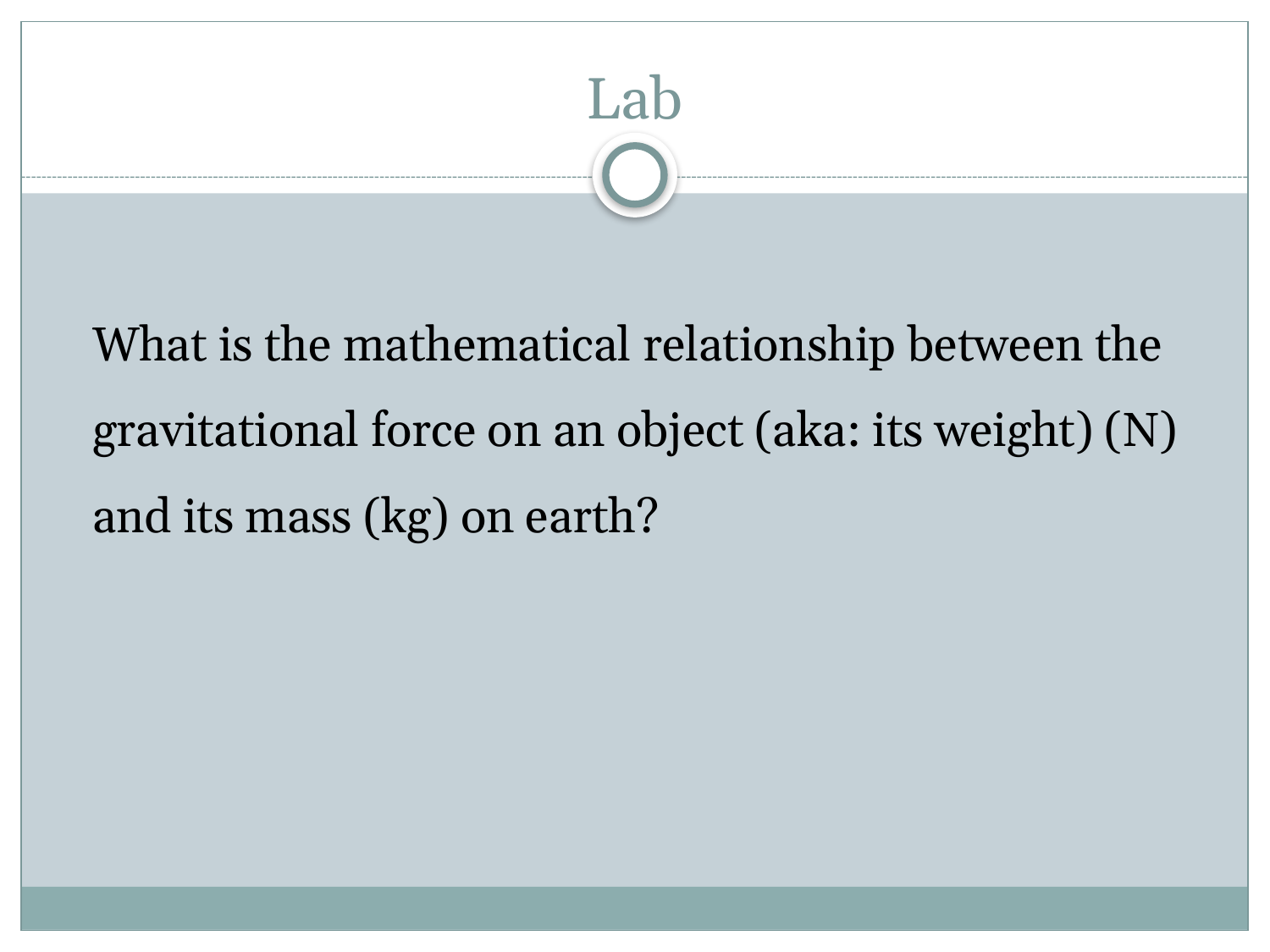

# Lab

	What is the mathematical relationship between the gravitational force on an object (aka: its weight) (N) and its mass (kg) on earth?